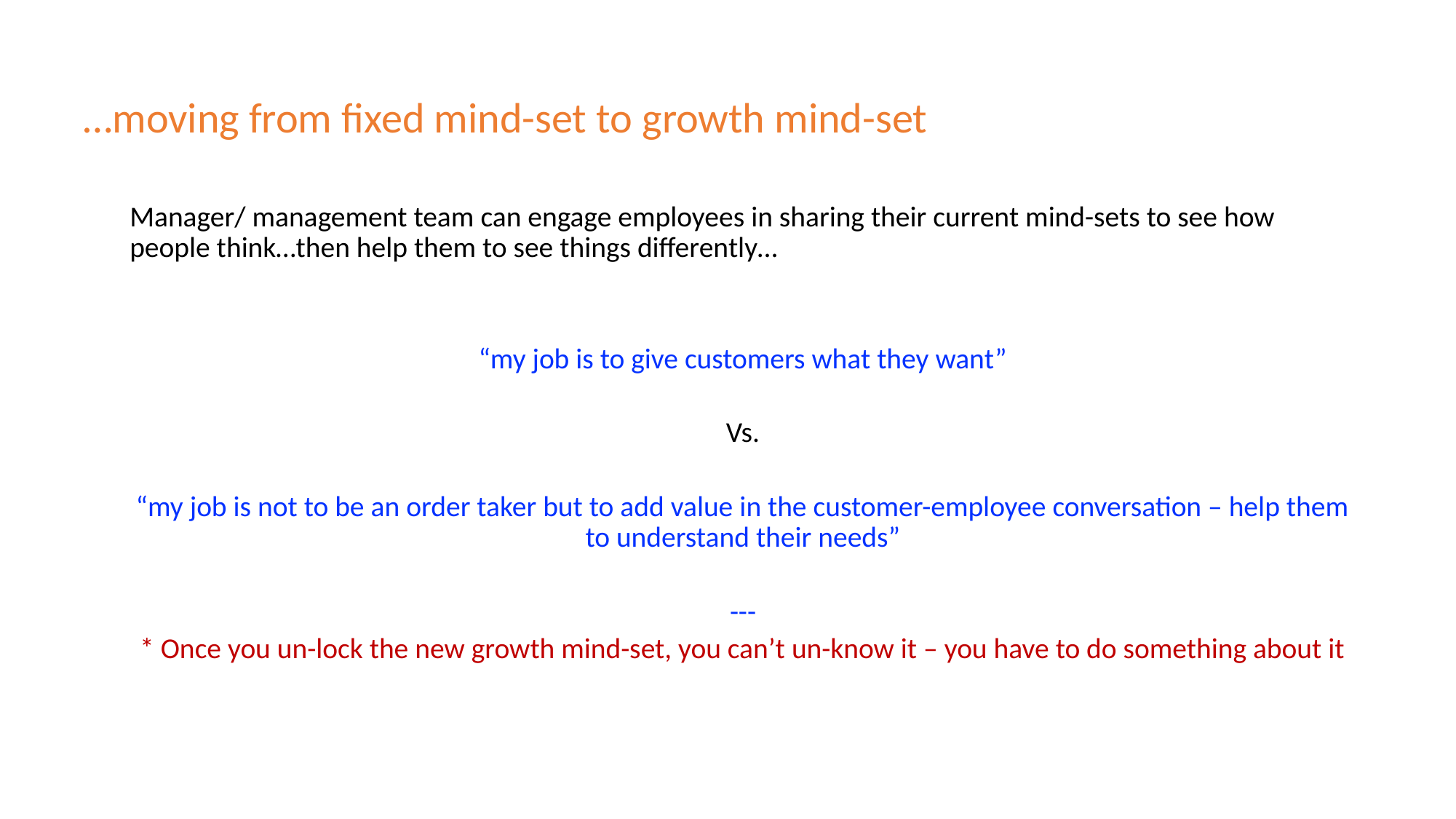

# …moving from fixed mind-set to growth mind-set
Manager/ management team can engage employees in sharing their current mind-sets to see how people think…then help them to see things differently…

“my job is to give customers what they want”

Vs.

“my job is not to be an order taker but to add value in the customer-employee conversation – help them to understand their needs”

---
* Once you un-lock the new growth mind-set, you can’t un-know it – you have to do something about it